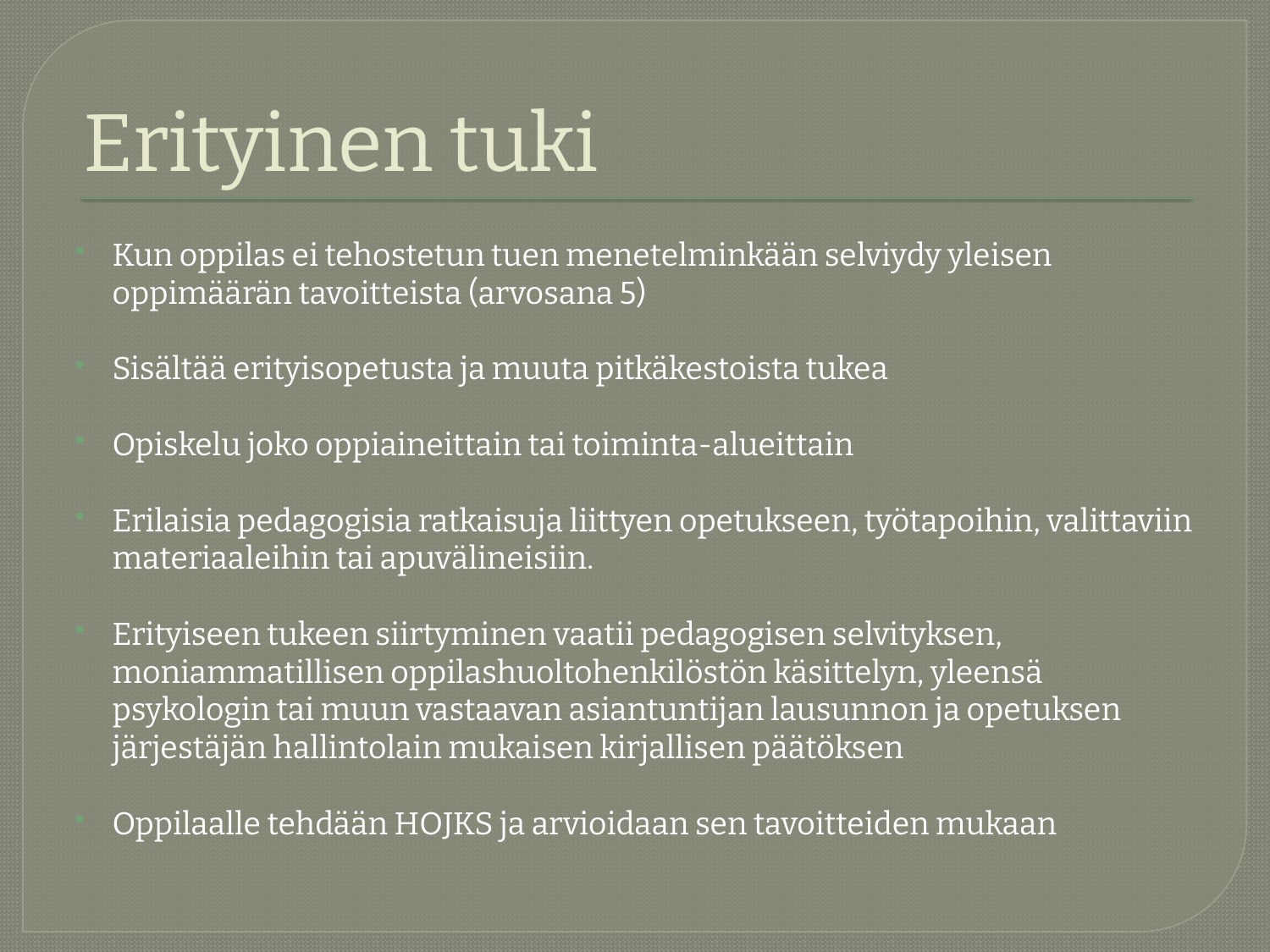

# Erityinen tuki
Kun oppilas ei tehostetun tuen menetelminkään selviydy yleisen oppimäärän tavoitteista (arvosana 5)

Sisältää erityisopetusta ja muuta pitkäkestoista tukea

Opiskelu joko oppiaineittain tai toiminta-alueittain

Erilaisia pedagogisia ratkaisuja liittyen opetukseen, työtapoihin, valittaviin materiaaleihin tai apuvälineisiin.

Erityiseen tukeen siirtyminen vaatii pedagogisen selvityksen, moniammatillisen oppilashuoltohenkilöstön käsittelyn, yleensä psykologin tai muun vastaavan asiantuntijan lausunnon ja opetuksen järjestäjän hallintolain mukaisen kirjallisen päätöksen

Oppilaalle tehdään HOJKS ja arvioidaan sen tavoitteiden mukaan